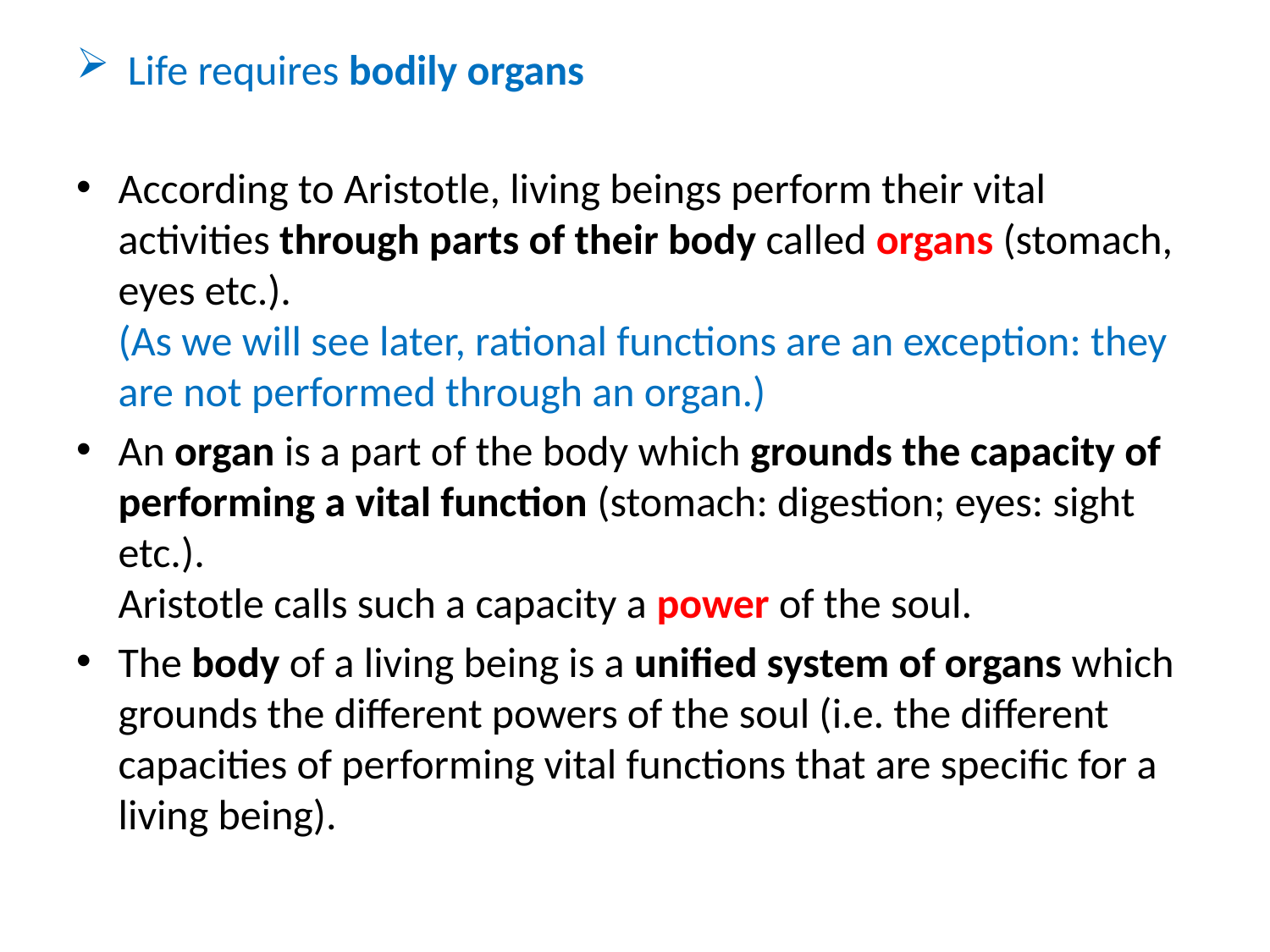

Life requires bodily organs

According to Aristotle, living beings perform their vital activities through parts of their body called organs (stomach, eyes etc.).
(As we will see later, rational functions are an exception: they are not performed through an organ.)
An organ is a part of the body which grounds the capacity of performing a vital function (stomach: digestion; eyes: sight etc.).
Aristotle calls such a capacity a power of the soul.
The body of a living being is a unified system of organs which grounds the different powers of the soul (i.e. the different capacities of performing vital functions that are specific for a living being).